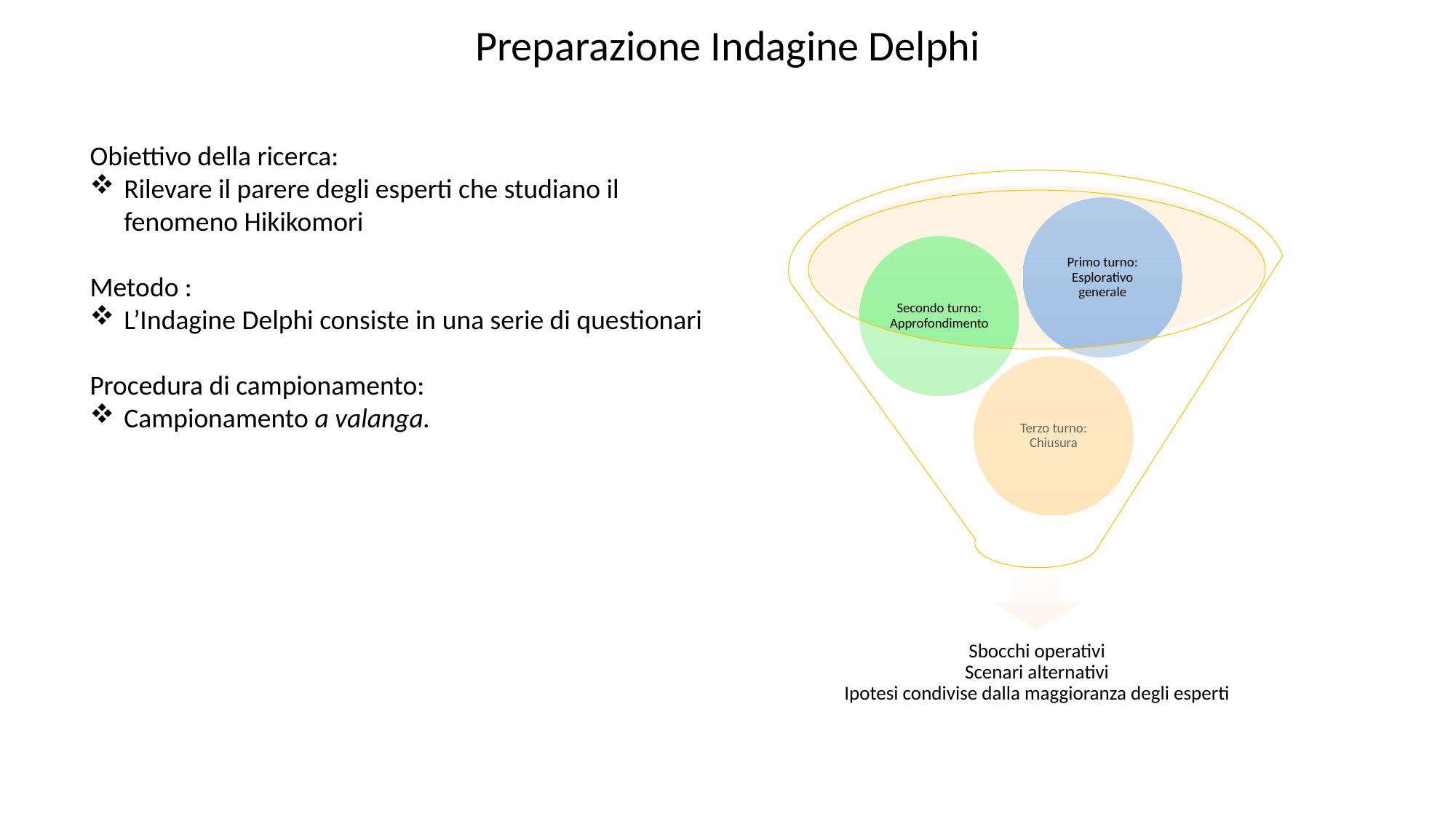

Preparazione Indagine Delphi
Sbocchi operativi
Scenari alternativi
Ipotesi condivise dalla maggioranza degli esperti
Terzo turno: Chiusura
Secondo turno: Approfondimento
Primo turno: Esplorativo generale
Obiettivo della ricerca:
Rilevare il parere degli esperti che studiano il fenomeno Hikikomori

Metodo :
L’Indagine Delphi consiste in una serie di questionari

Procedura di campionamento:
Campionamento a valanga.